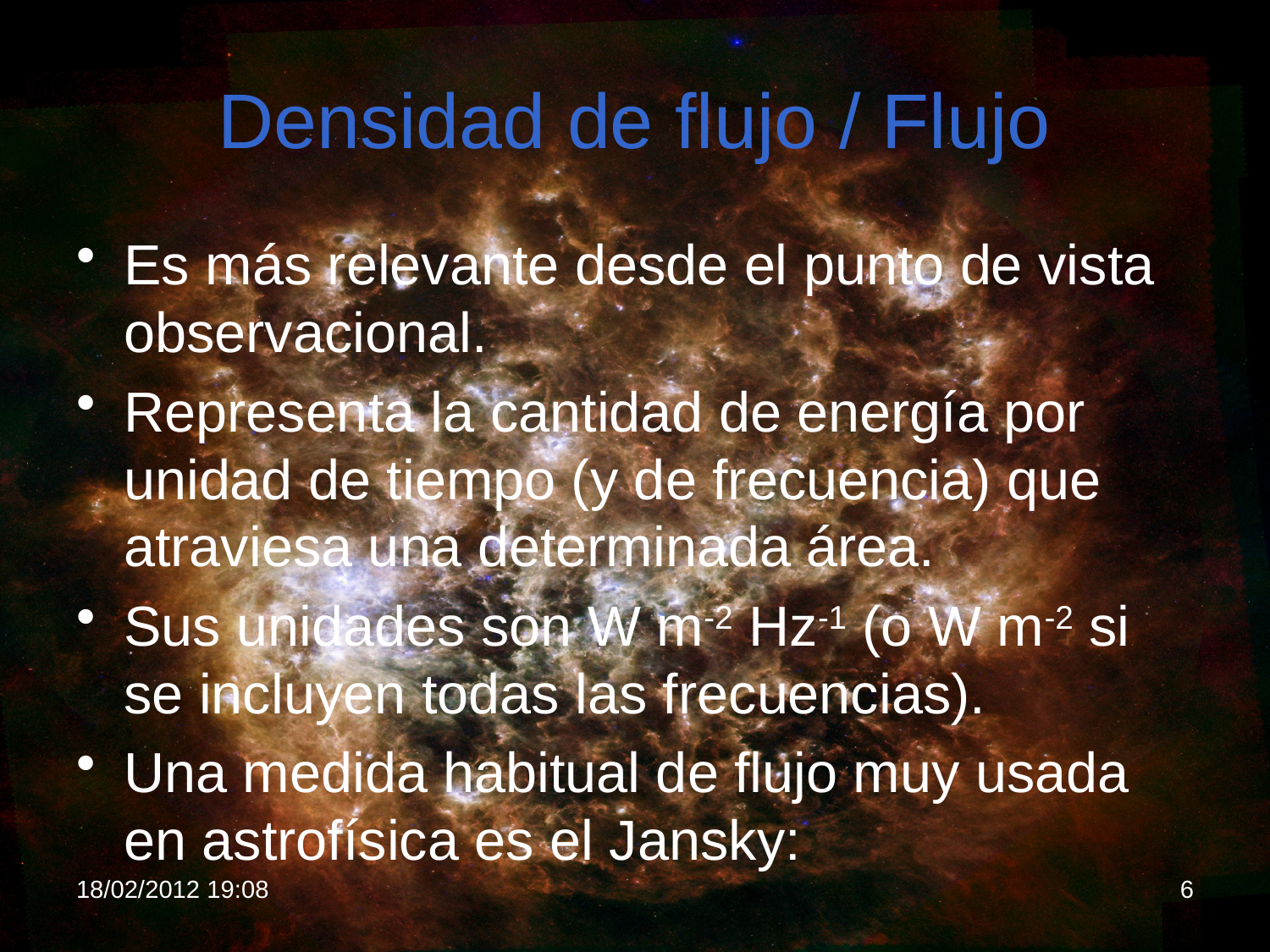

# Densidad de flujo / Flujo
Es más relevante desde el punto de vista observacional.
Representa la cantidad de energía por unidad de tiempo (y de frecuencia) que atraviesa una determinada área.
Sus unidades son W m-2 Hz-1 (o W m-2 si se incluyen todas las frecuencias).
Una medida habitual de flujo muy usada en astrofísica es el Jansky:
18/02/2012 19:08
6